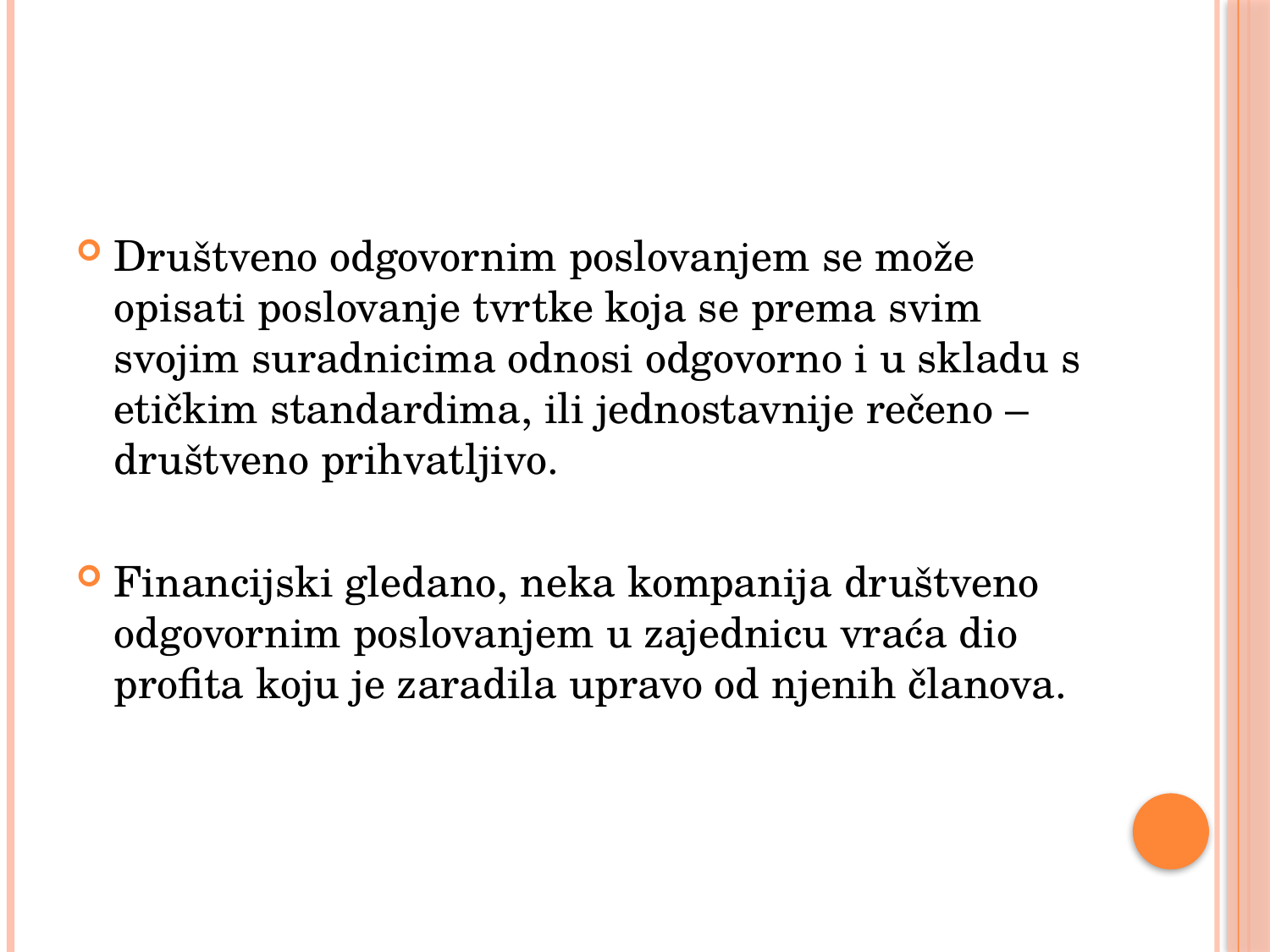

#
Društveno odgovornim poslovanjem se može opisati poslovanje tvrtke koja se prema svim svojim suradnicima odnosi odgovorno i u skladu s etičkim standardima, ili jednostavnije rečeno – društveno prihvatljivo.

Financijski gledano, neka kompanija društveno odgovornim poslovanjem u zajednicu vraća dio profita koju je zaradila upravo od njenih članova.